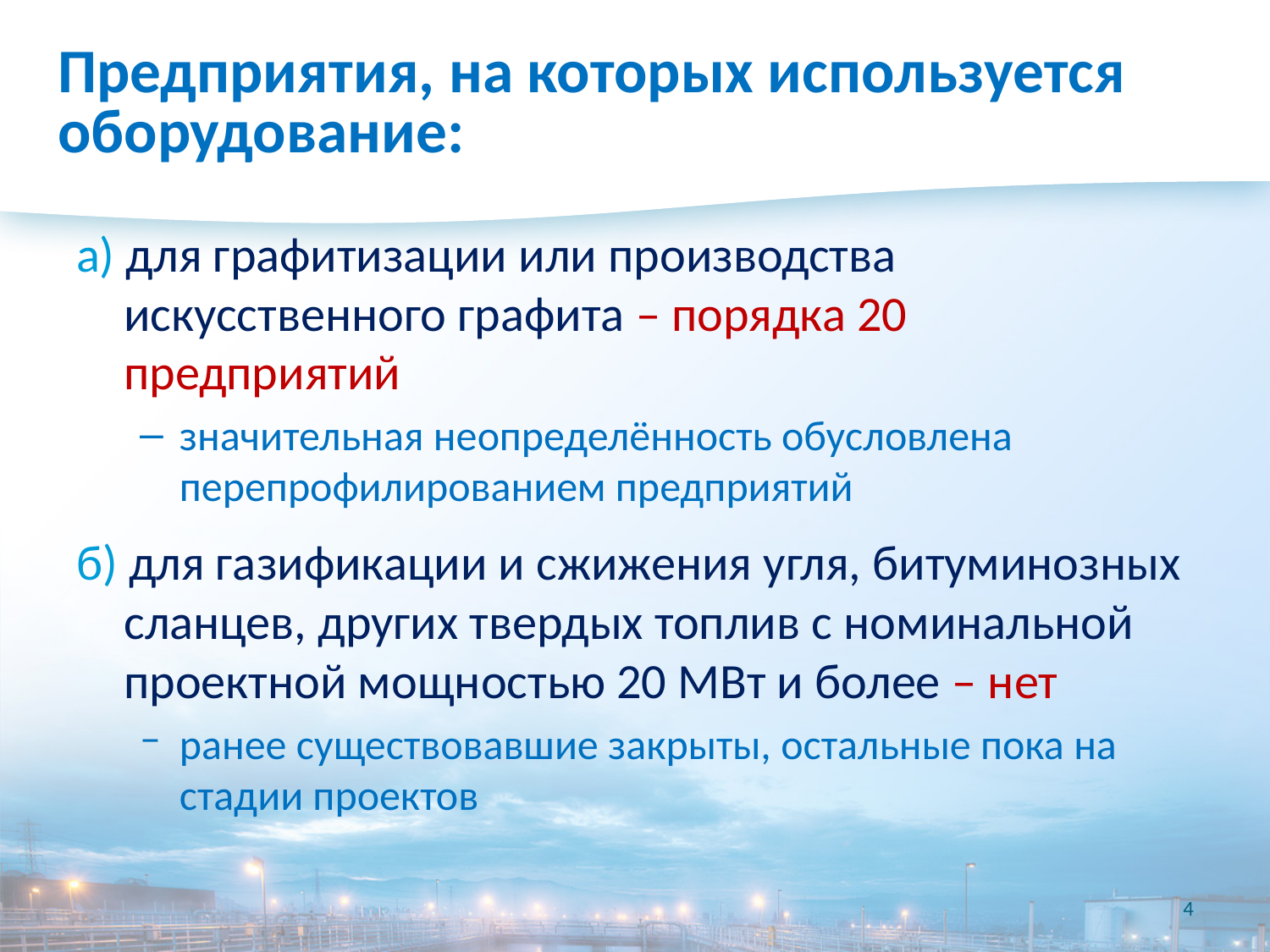

# Предприятия, на которых используется оборудование:
а) для графитизации или производства искусственного графита – порядка 20 предприятий
значительная неопределённость обусловлена перепрофилированием предприятий
б) для газификации и сжижения угля, битуминозных сланцев, других твердых топлив с номинальной проектной мощностью 20 МВт и более – нет
ранее существовавшие закрыты, остальные пока на стадии проектов

4